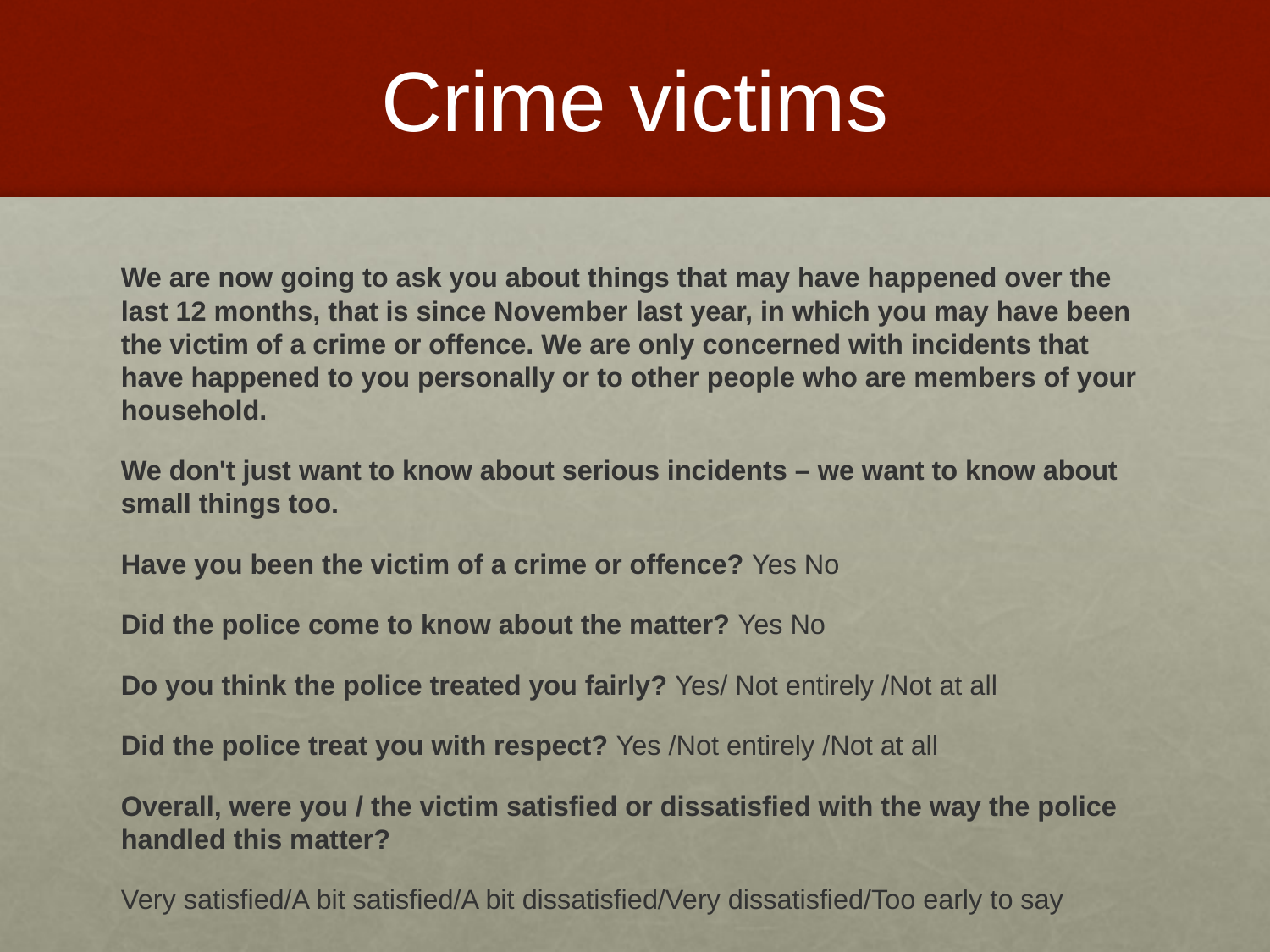

# Crime victims
We are now going to ask you about things that may have happened over the last 12 months, that is since November last year, in which you may have been the victim of a crime or offence. We are only concerned with incidents that have happened to you personally or to other people who are members of your household.
We don't just want to know about serious incidents – we want to know about small things too.
Have you been the victim of a crime or offence? Yes No
Did the police come to know about the matter? Yes No
Do you think the police treated you fairly? Yes/ Not entirely /Not at all
Did the police treat you with respect? Yes /Not entirely /Not at all
Overall, were you / the victim satisfied or dissatisfied with the way the police handled this matter?
Very satisfied/A bit satisfied/A bit dissatisfied/Very dissatisfied/Too early to say